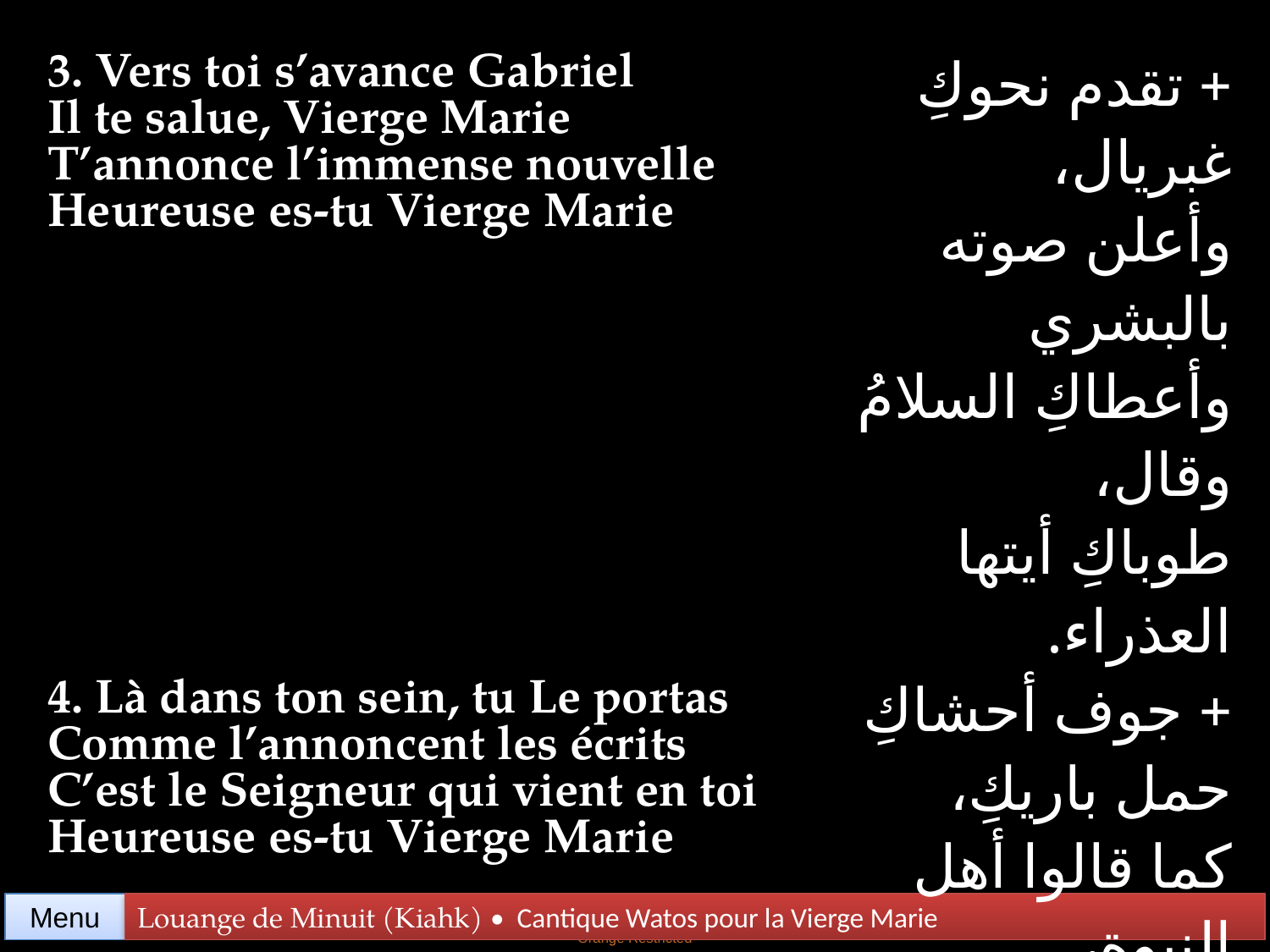

| 3. Vers toi s’avance Gabriel Il te salue, Vierge Marie T’annonce l’immense nouvelle Heureuse es-tu Vierge Marie | + تقدم نحوكِ غبريال، وأعلن صوته بالبشري وأعطاكِ السلامُ وقال، طوباكِ أيتها العذراء. |
| --- | --- |
| 4. Là dans ton sein, tu Le portas Comme l’annoncent les écrits C’est le Seigneur qui vient en toi Heureuse es-tu Vierge Marie | + جوف أحشاكِ حمل باريكِ، كما قالوا أهل النبوة، إن الرب الإله يسكن فيكِ، طوباكِ أيتها العذراء. |
Menu
Louange de Minuit (Kiahk) •  Cantique Watos pour la Vierge Marie